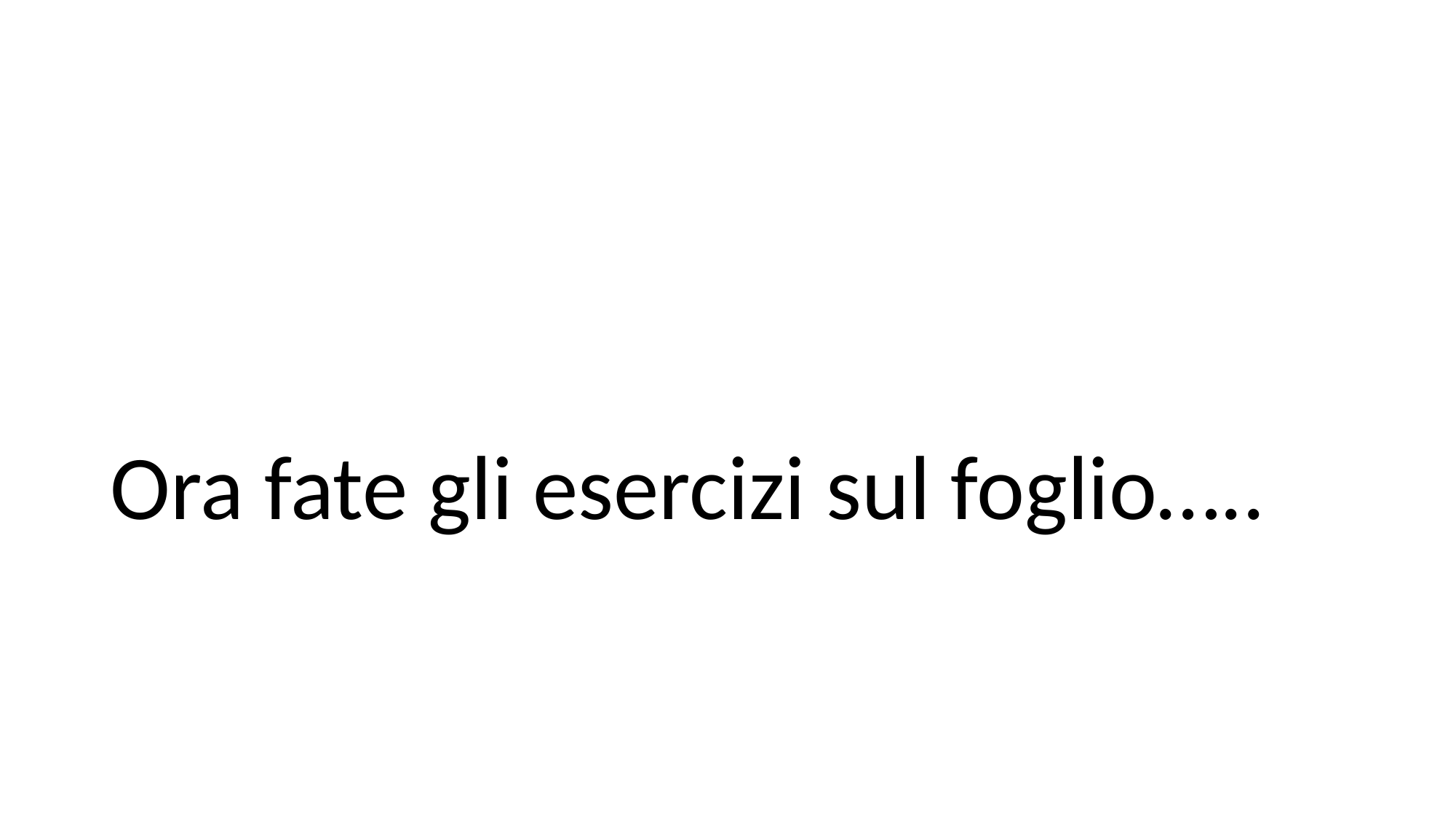

# Ora fate gli esercizi sul foglio…..